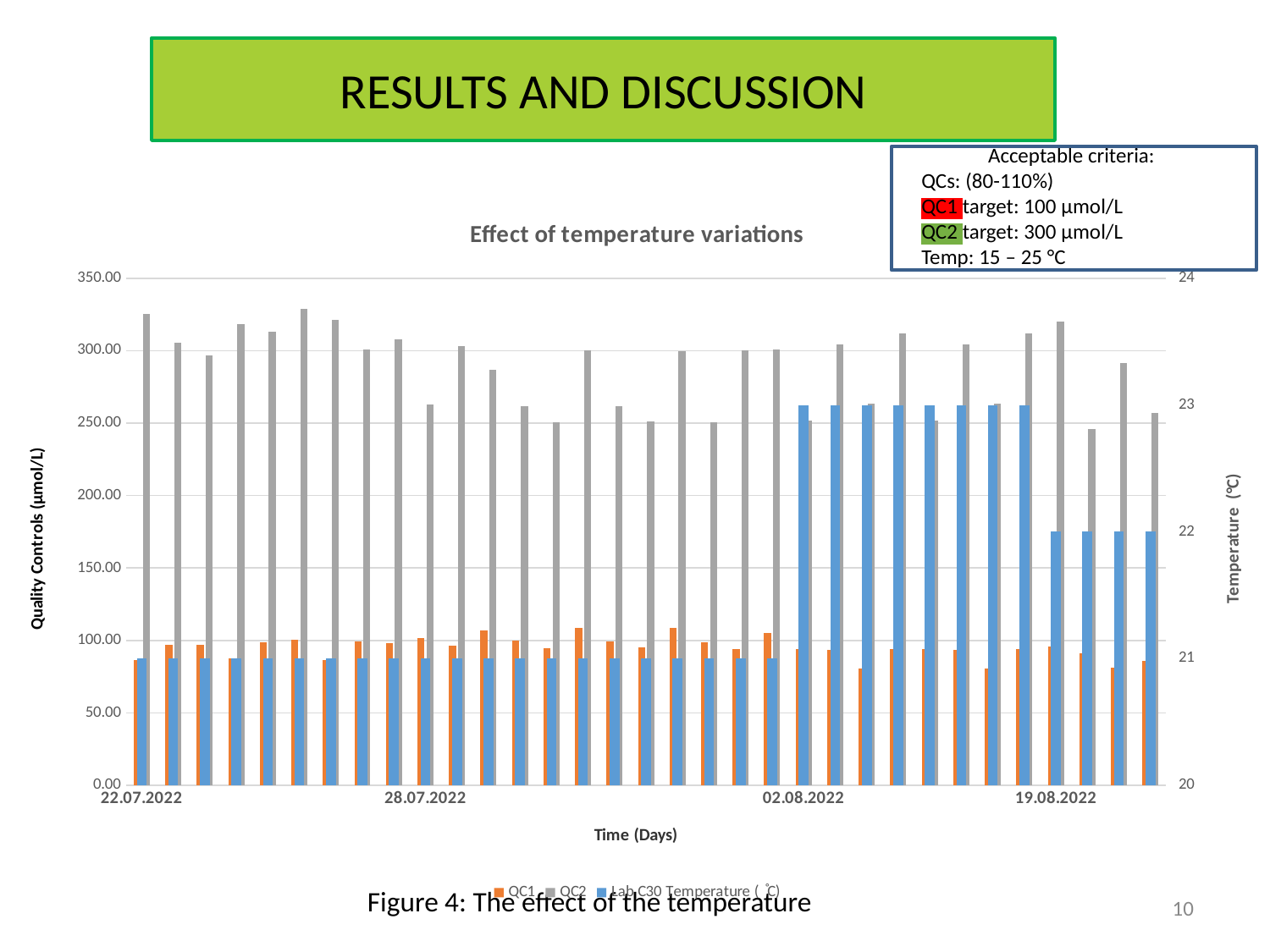

# RESULTS AND DISCUSSION
Acceptable criteria:
QCs: (80-110%)
QC1 target: 100 µmol/L
QC2 target: 300 µmol/L
Temp: 15 – 25 °C

### Chart: Effect of temperature variations

| Category | QC1 | QC2 | Lab C30 Temperature (  ̊C) |
|---|---|---|---|
| 22.07.2022 | 86.3 | 325.3 | 21.0 |
|  | 96.9 | 305.2 | 21.0 |
|  | 97.3 | 296.6 | 21.0 |
|  | 87.9 | 318.2 | 21.0 |
|  | 98.5 | 312.9 | 21.0 |
|  | 100.5 | 328.8 | 21.0 |
|  | 86.7 | 321.1 | 21.0 |
|  | 99.2 | 301.1 | 21.0 |
|  | 98.2 | 307.9 | 21.0 |
| 28.07.2022 | 101.7 | 263.1 | 21.0 |
|  | 96.3 | 303.4 | 21.0 |
|  | 106.8 | 287.0 | 21.0 |
|  | 100.0 | 261.7 | 21.0 |
|  | 94.5 | 250.5 | 21.0 |
|  | 108.5 | 300.1 | 21.0 |
|  | 99.5 | 261.9 | 21.0 |
|  | 95.1 | 251.2 | 21.0 |
|  | 108.9 | 299.9 | 21.0 |
|  | 98.6 | 250.5 | 21.0 |
|  | 93.9 | 300.4 | 21.0 |
|  | 105.4 | 300.9 | 21.0 |
| 02.08.2022 | 94.0 | 252.0 | 23.0 |
|  | 93.7 | 304.2 | 23.0 |
|  | 80.5 | 263.2 | 23.0 |
|  | 93.9 | 311.7 | 23.0 |
|  | 94.0 | 252.0 | 23.0 |
|  | 93.7 | 304.2 | 23.0 |
|  | 80.5 | 263.2 | 23.0 |
|  | 93.9 | 312.1 | 23.0 |
| 19.08.2022 | 95.9 | 320.2 | 22.0 |
Figure 4: The effect of the temperature
10